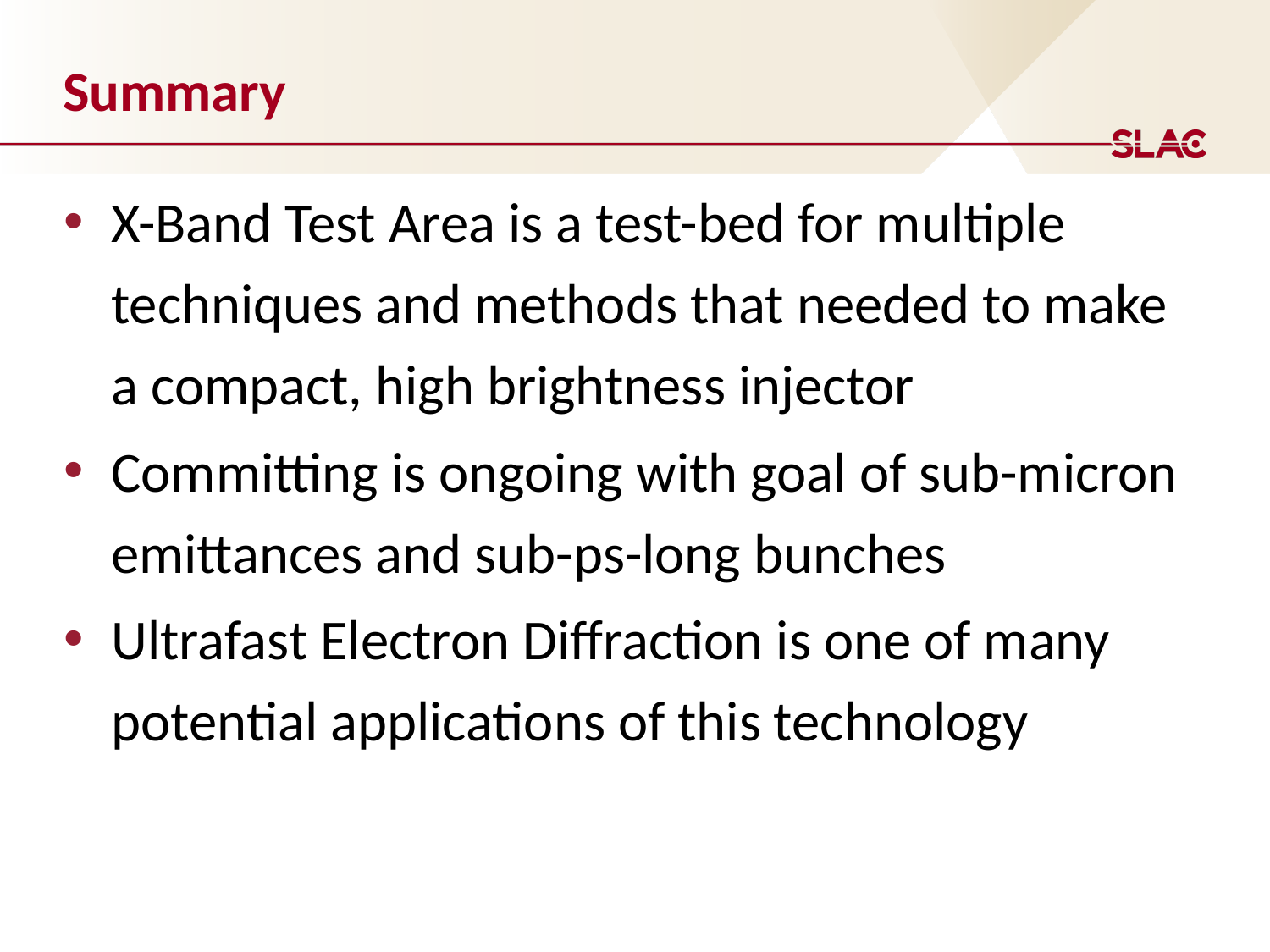

# Summary
X-Band Test Area is a test-bed for multiple techniques and methods that needed to make a compact, high brightness injector
Committing is ongoing with goal of sub-micron emittances and sub-ps-long bunches
Ultrafast Electron Diffraction is one of many potential applications of this technology